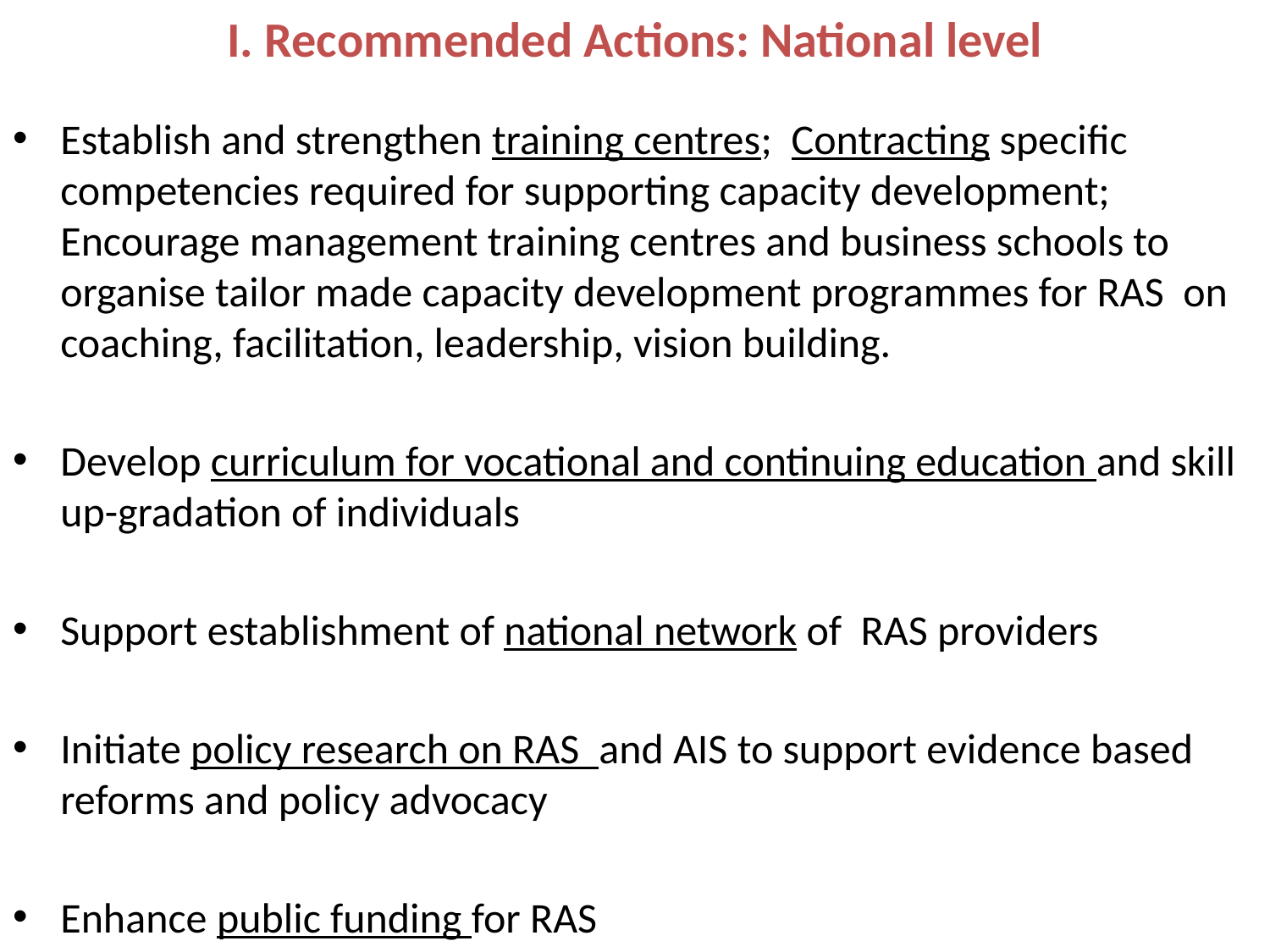

# I. Recommended Actions: National level
Establish and strengthen training centres;  Contracting specific  competencies required for supporting capacity development; Encourage management training centres and business schools to organise tailor made capacity development programmes for RAS  on coaching, facilitation, leadership, vision building.

Develop curriculum for vocational and continuing education and skill up-gradation of individuals

Support establishment of national network of  RAS providers

Initiate policy research on RAS  and AIS to support evidence based reforms and policy advocacy

Enhance public funding for RAS